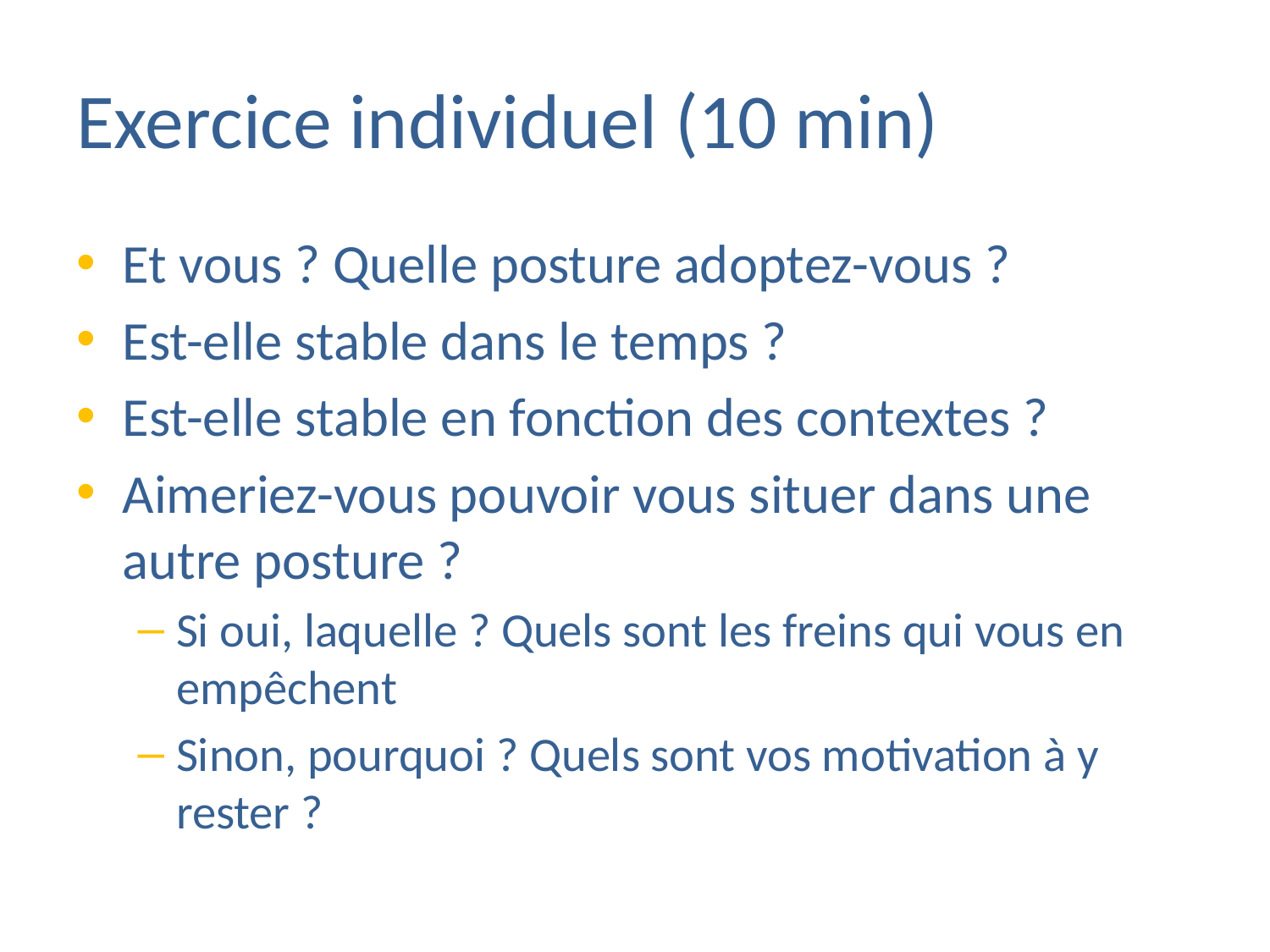

# Exercice individuel (10 min)
Et vous ? Quelle posture adoptez-vous ?
Est-elle stable dans le temps ?
Est-elle stable en fonction des contextes ?
Aimeriez-vous pouvoir vous situer dans une autre posture ?
Si oui, laquelle ? Quels sont les freins qui vous en empêchent
Sinon, pourquoi ? Quels sont vos motivation à y rester ?